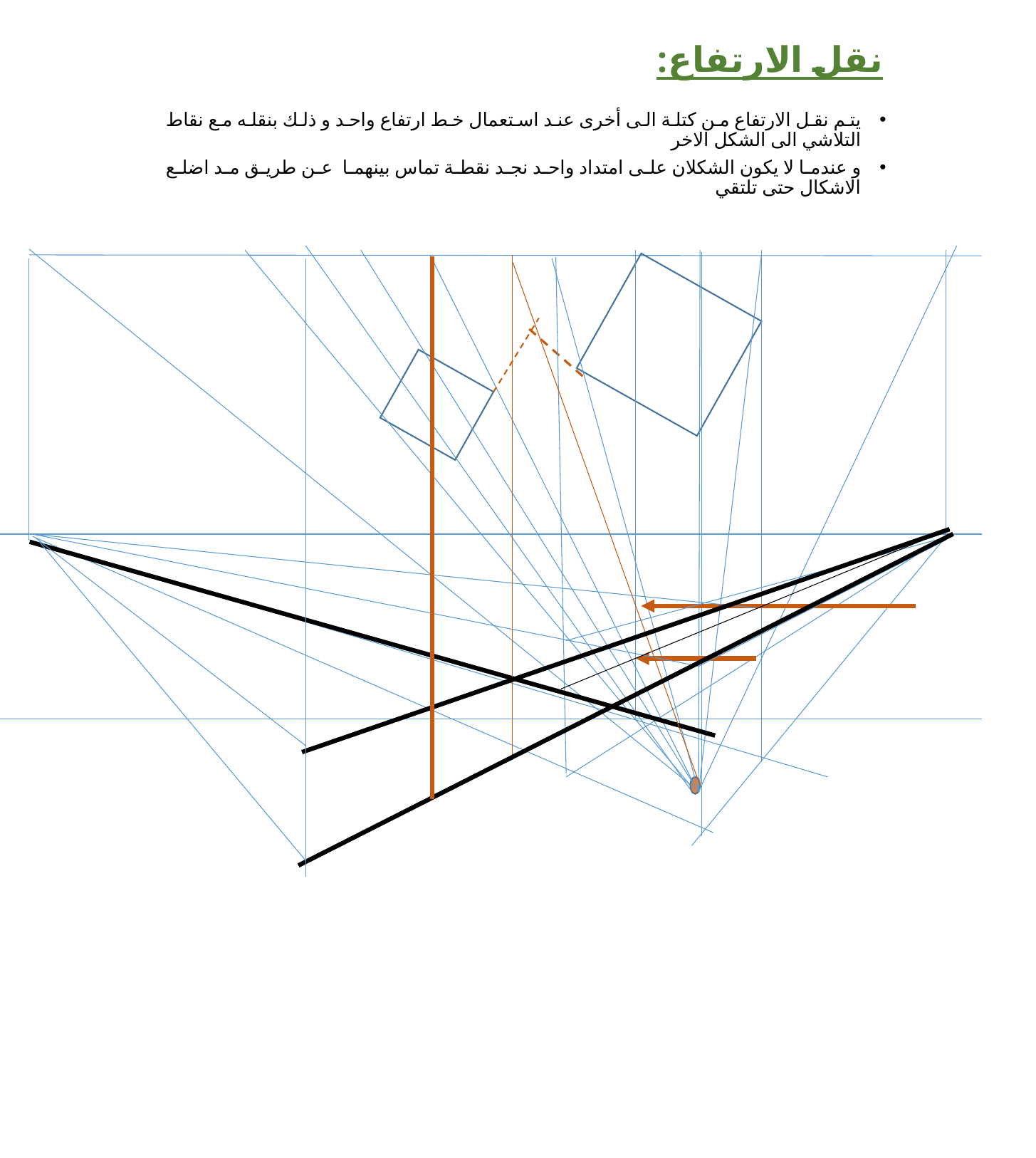

# نقل الارتفاع:
يتم نقل الارتفاع من كتلة الى أخرى عند استعمال خط ارتفاع واحد و ذلك بنقله مع نقاط التلاشي الى الشكل الاخر
و عندما لا يكون الشكلان على امتداد واحد نجد نقطة تماس بينهما  عن طريق مد اضلع الاشكال حتى تلتقي